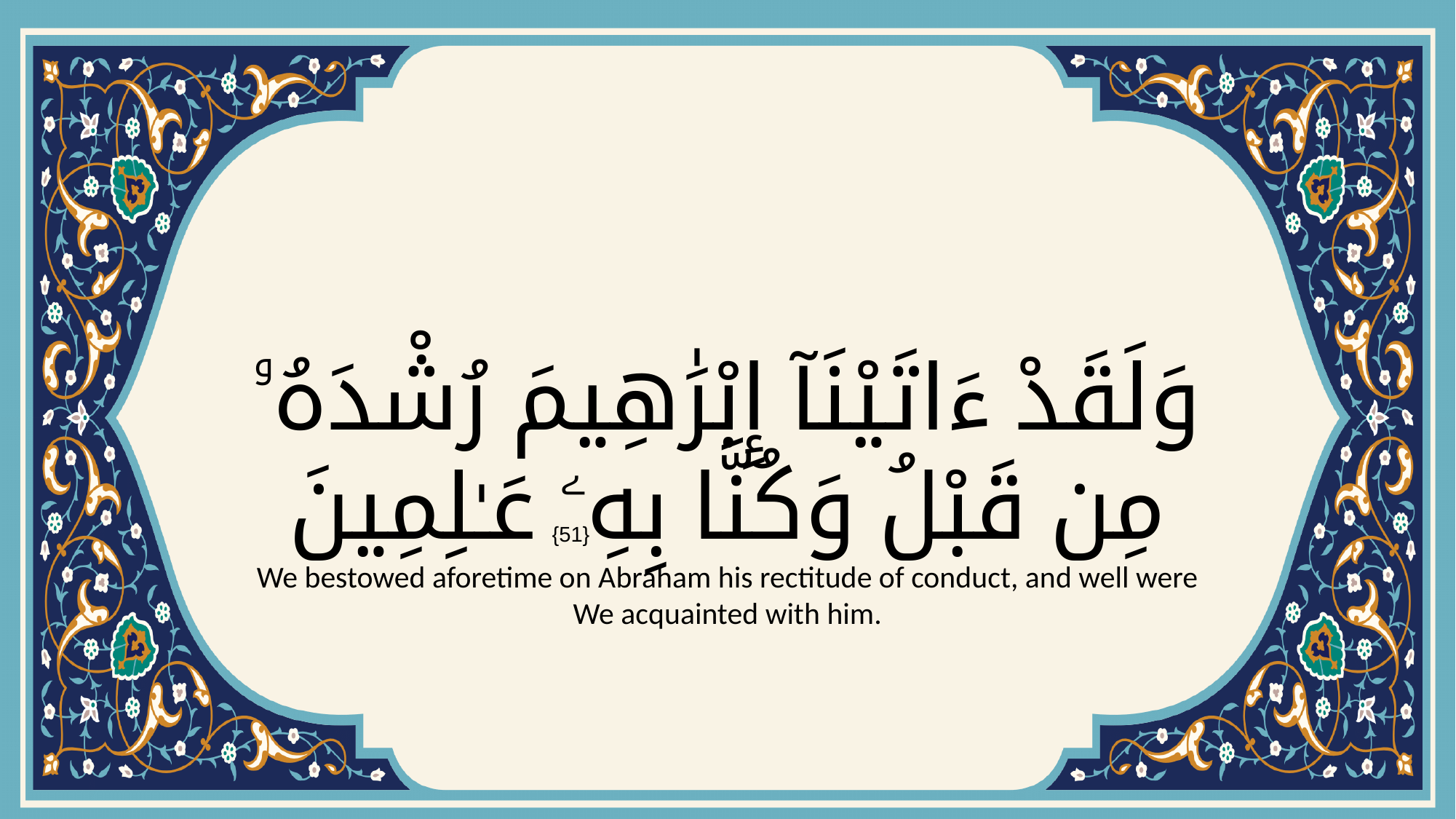

# وَلَقَدْ ءَاتَيْنَآ إِبْرَٰهِيمَ رُشْدَهُۥ مِن قَبْلُ وَكُنَّا بِهِۦ عَـٰلِمِينَ
{51}
We bestowed aforetime on Abraham his rectitude of conduct, and well were We acquainted with him.